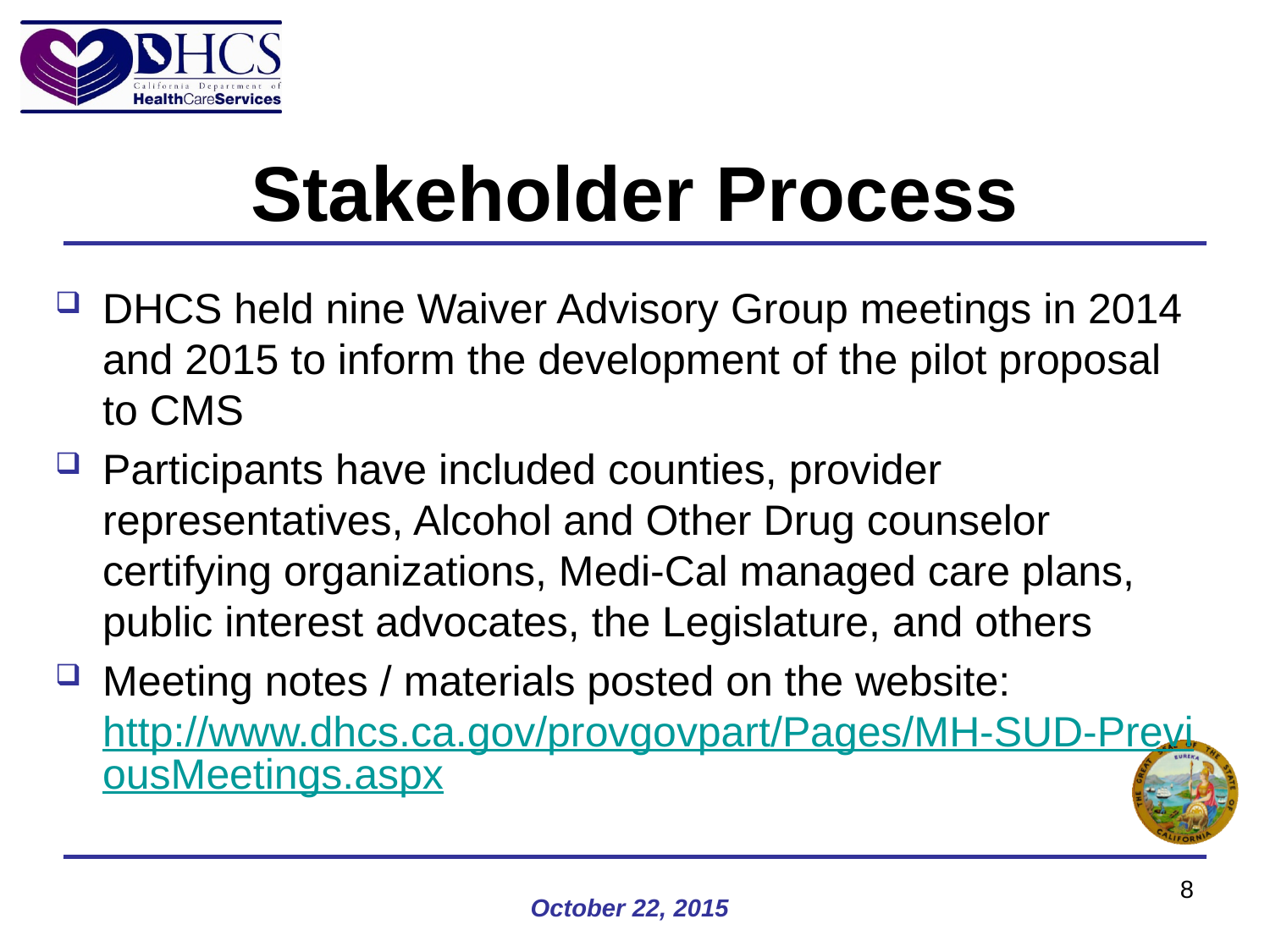

# Stakeholder Process
DHCS held nine Waiver Advisory Group meetings in 2014 and 2015 to inform the development of the pilot proposal to CMS
Participants have included counties, provider representatives, Alcohol and Other Drug counselor certifying organizations, Medi-Cal managed care plans, public interest advocates, the Legislature, and others
Meeting notes / materials posted on the website: http://www.dhcs.ca.gov/provgovpart/Pages/MH-SUD-PreviousMeetings.aspx
8
October 22, 2015